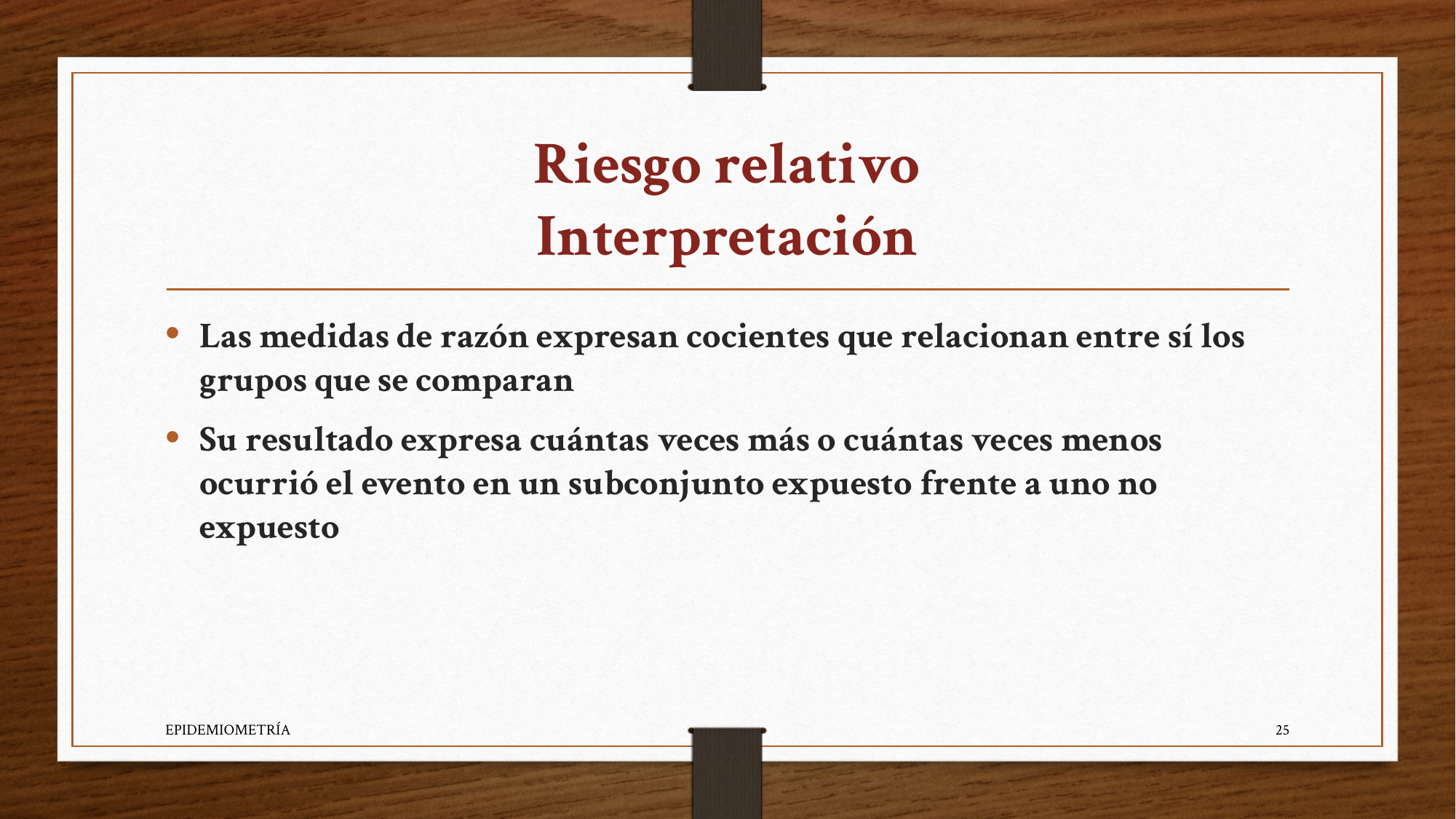

# Riesgo relativo Interpretación
Las medidas de razón expresan cocientes que relacionan entre sí los grupos que se comparan
Su resultado expresa cuántas veces más o cuántas veces menos ocurrió el evento en un subconjunto expuesto frente a uno no expuesto
EPIDEMIOMETRÍA
25